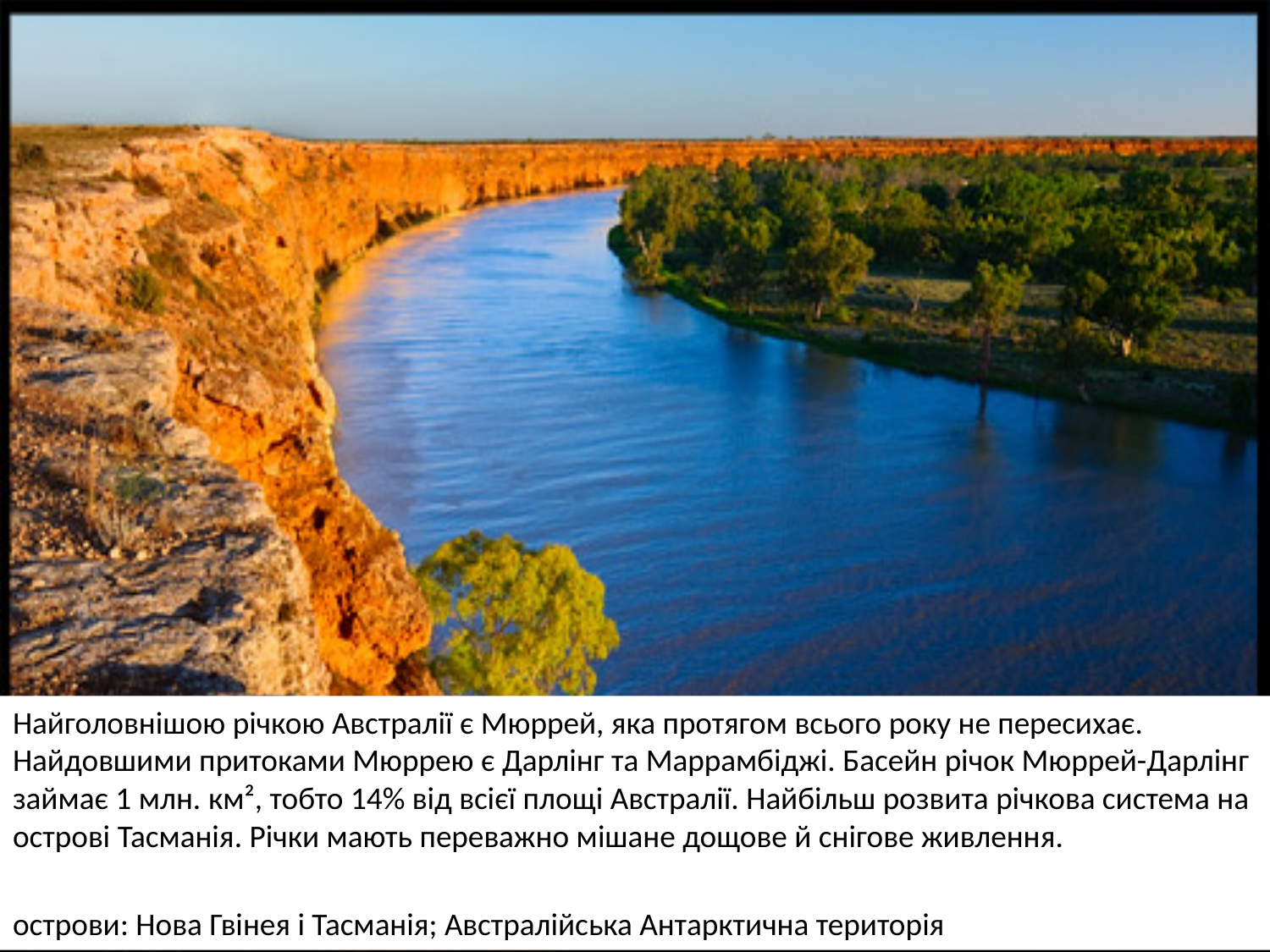

Найголовнішою річкою Австралії є Мюррей, яка протягом всього року не пересихає. Найдовшими притоками Мюррею є Дарлінг та Маррамбіджі. Басейн річок Мюррей-Дарлінг займає 1 млн. км², тобто 14% від всієї площі Австралії. Найбільш розвита річкова система на острові Тасманія. Річки мають переважно мішане дощове й снігове живлення.

острови: Нова Гвінея і Тасманія; Австралійська Антарктична територія